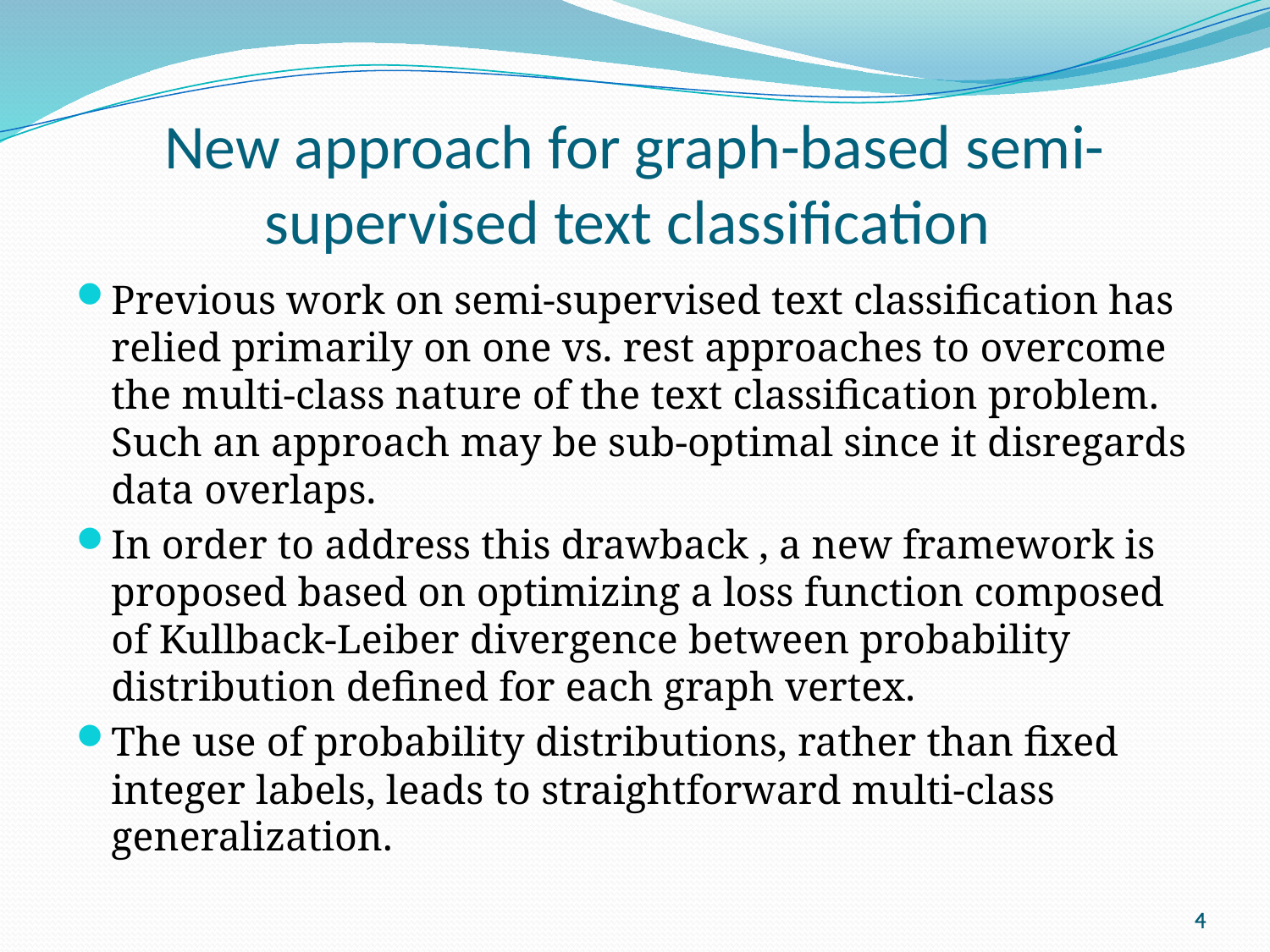

# New approach for graph-based semi-supervised text classification
Previous work on semi-supervised text classification has relied primarily on one vs. rest approaches to overcome the multi-class nature of the text classification problem. Such an approach may be sub-optimal since it disregards data overlaps.
In order to address this drawback , a new framework is proposed based on optimizing a loss function composed of Kullback-Leiber divergence between probability distribution defined for each graph vertex.
The use of probability distributions, rather than fixed integer labels, leads to straightforward multi-class generalization.
4